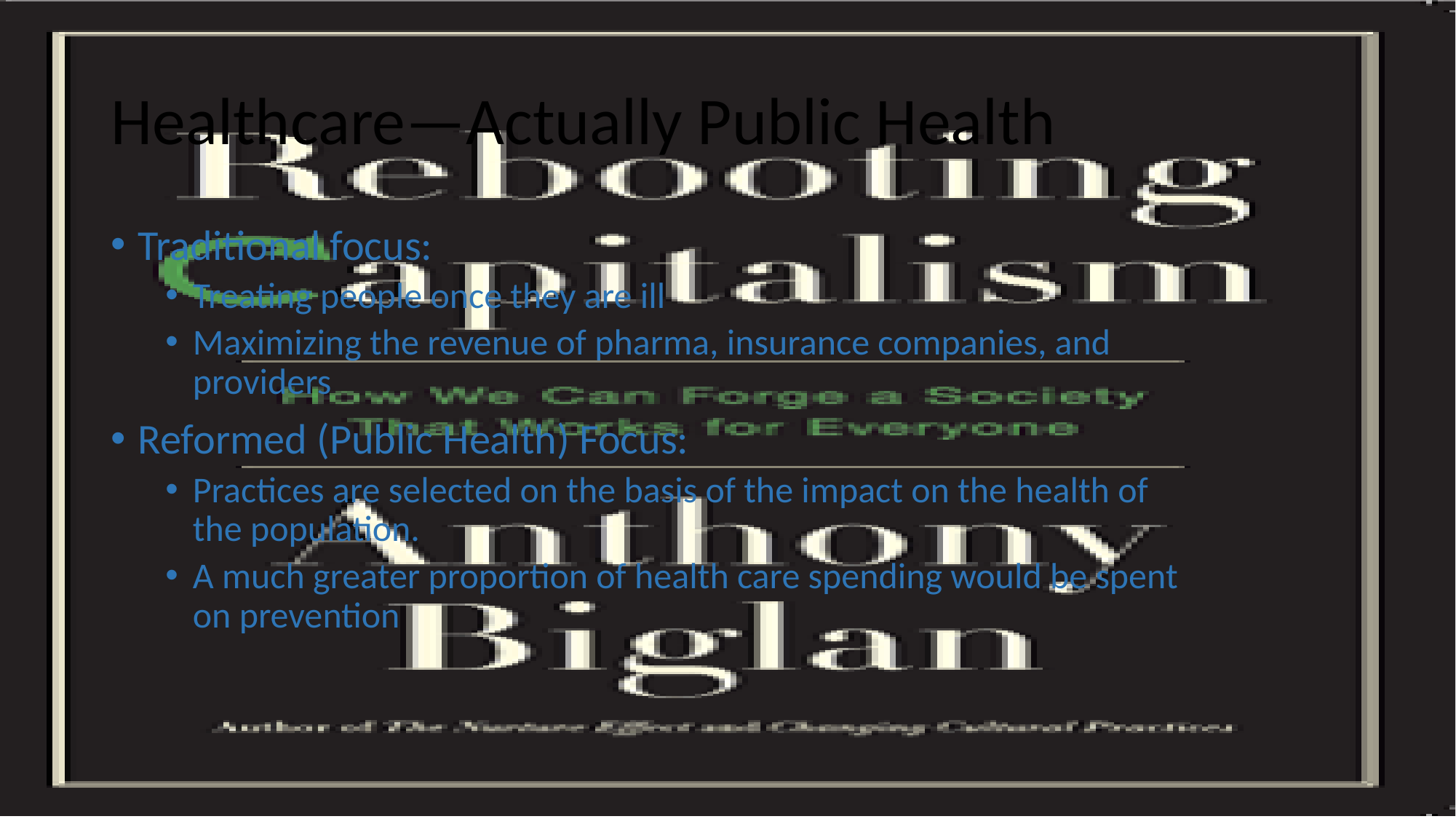

# Healthcare—Actually Public Health
Traditional focus:
Treating people once they are ill
Maximizing the revenue of pharma, insurance companies, and providers
Reformed (Public Health) Focus:
Practices are selected on the basis of the impact on the health of the population.
A much greater proportion of health care spending would be spent on prevention